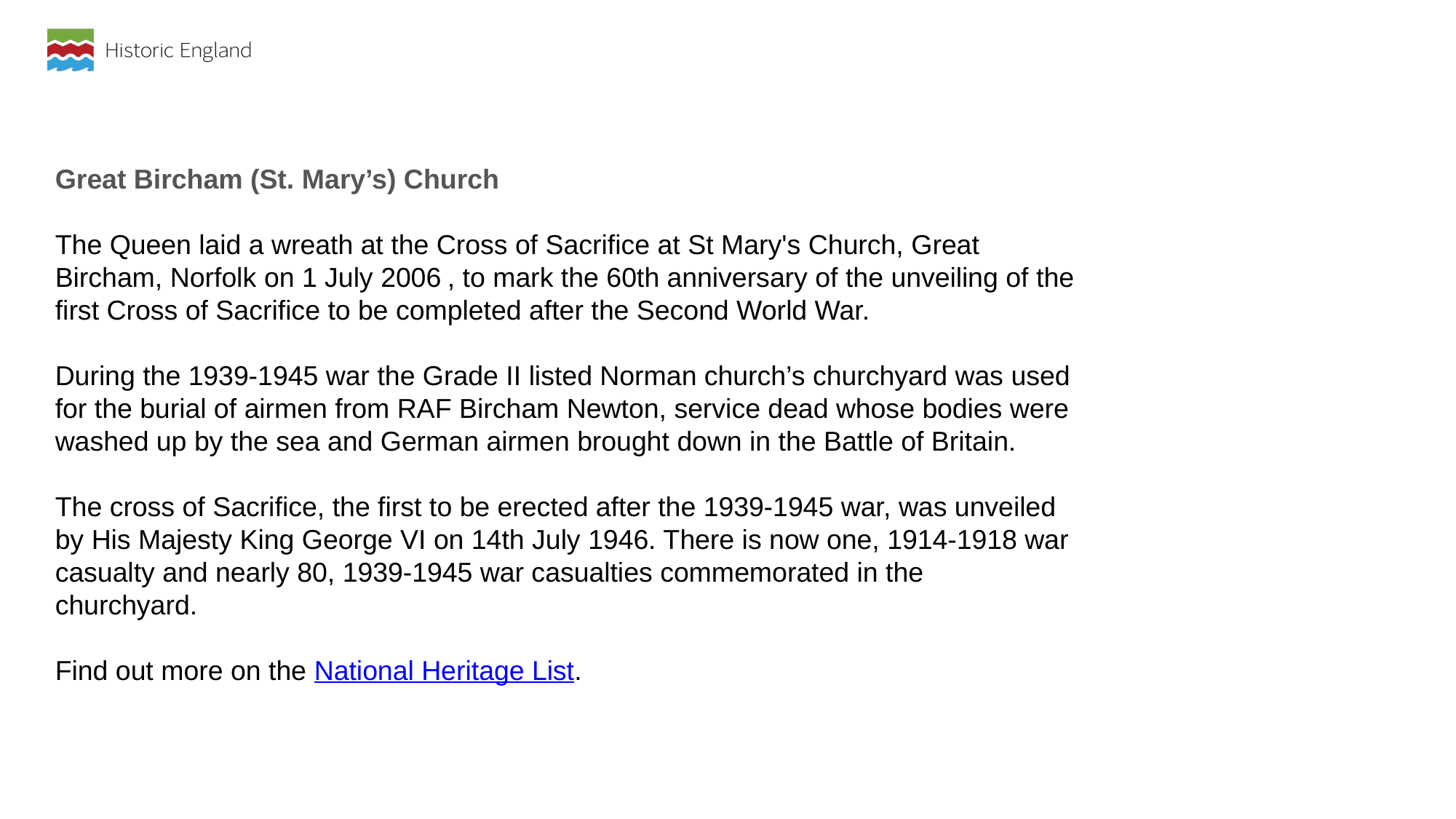

Great Bircham (St. Mary’s) Church

The Queen laid a wreath at the Cross of Sacrifice at St Mary's Church, Great Bircham, Norfolk on 1 July 2006 , to mark the 60th anniversary of the unveiling of the first Cross of Sacrifice to be completed after the Second World War.

During the 1939-1945 war the Grade II listed Norman church’s churchyard was used for the burial of airmen from RAF Bircham Newton, service dead whose bodies were washed up by the sea and German airmen brought down in the Battle of Britain.

The cross of Sacrifice, the first to be erected after the 1939-1945 war, was unveiled by His Majesty King George VI on 14th July 1946. There is now one, 1914-1918 war casualty and nearly 80, 1939-1945 war casualties commemorated in the churchyard.

Find out more on the National Heritage List.